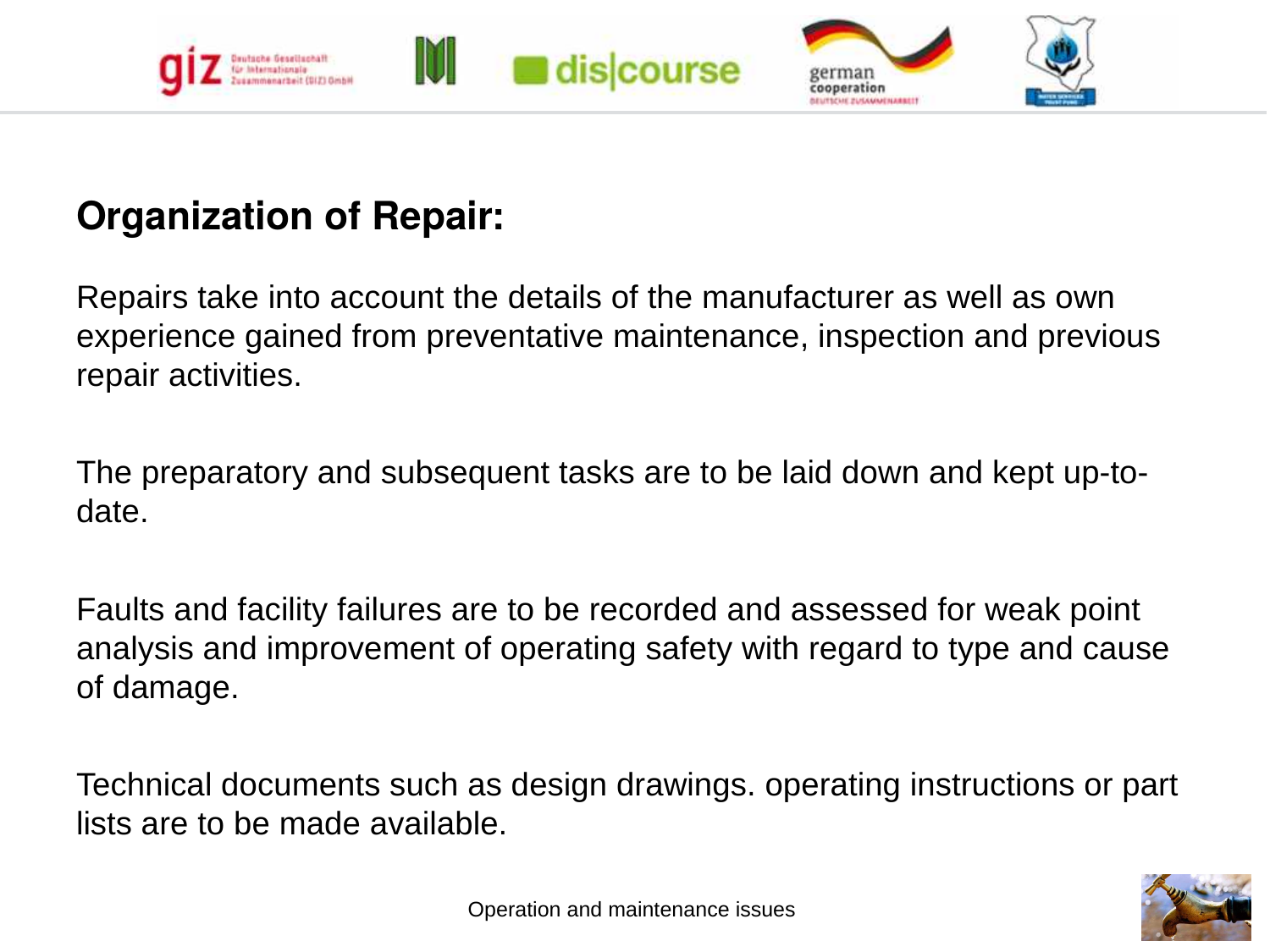

Organization of Repair:
Repairs take into account the details of the manufacturer as well as own experience gained from preventative maintenance, inspection and previous repair activities.
The preparatory and subsequent tasks are to be laid down and kept up-to-date.
Faults and facility failures are to be recorded and assessed for weak point analysis and improvement of operating safety with regard to type and cause of damage.
Technical documents such as design drawings. operating instructions or part lists are to be made available.